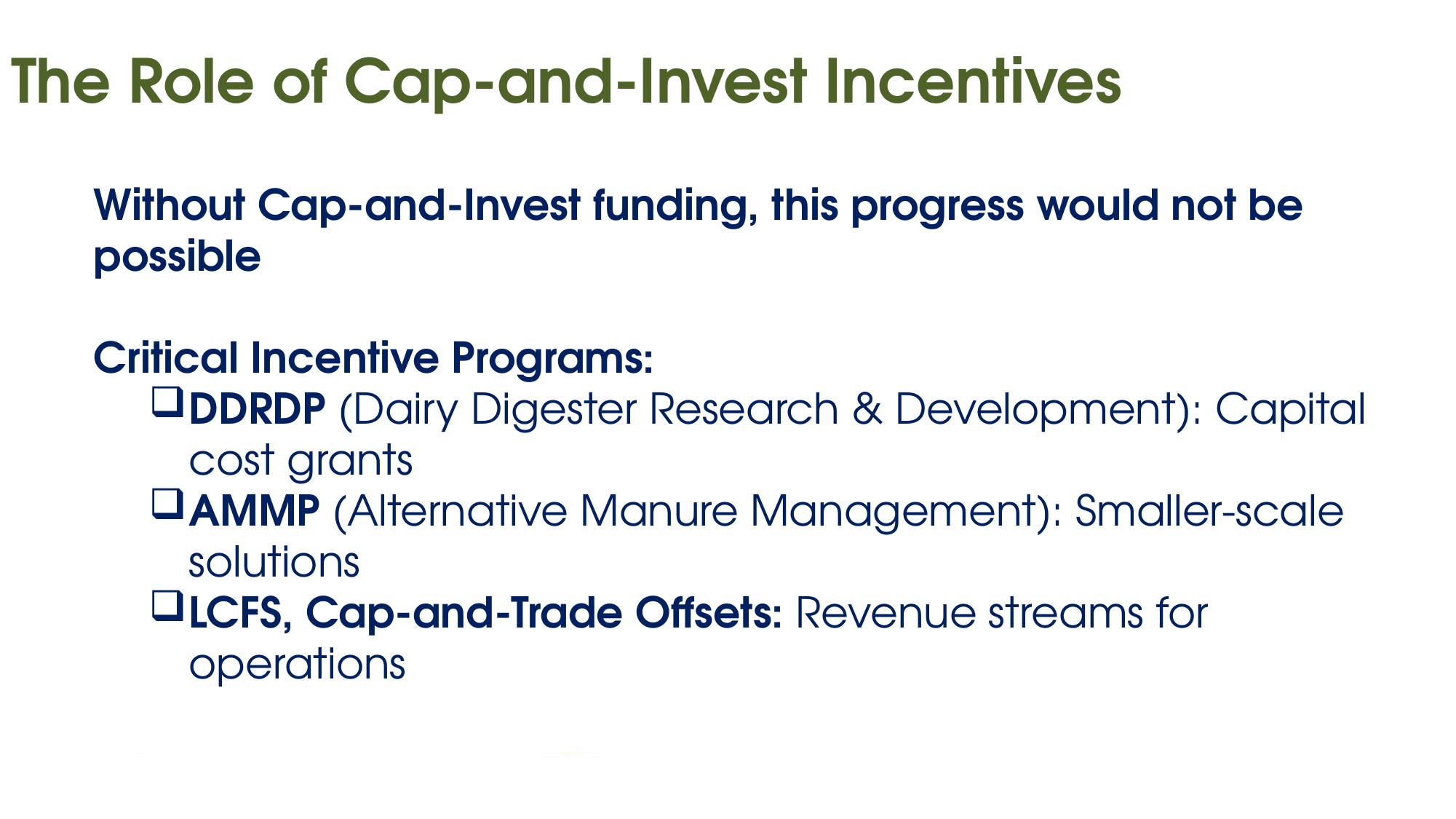

The Role of Cap-and-Invest Incentives
Without Cap-and-Invest funding, this progress would not be possible

Critical Incentive Programs:
DDRDP (Dairy Digester Research & Development): Capital cost grants
AMMP (Alternative Manure Management): Smaller-scale solutions
LCFS, Cap-and-Trade Offsets: Revenue streams for operations